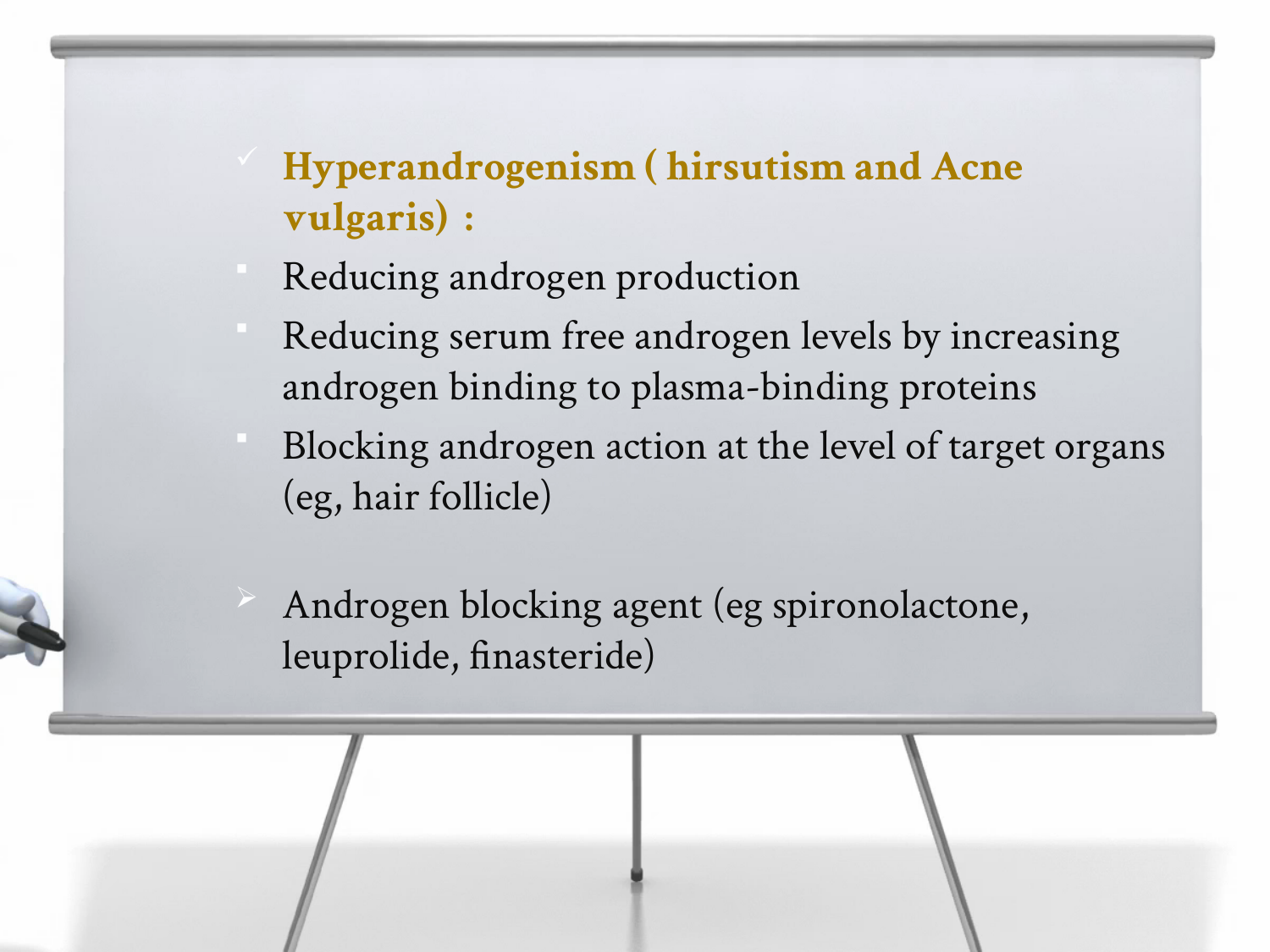

Hyperandrogenism ( hirsutism and Acne vulgaris)  :
Reducing androgen production
Reducing serum free androgen levels by increasing androgen binding to plasma-binding proteins
Blocking androgen action at the level of target organs (eg, hair follicle)

Androgen blocking agent (eg spironolactone, leuprolide, finasteride)